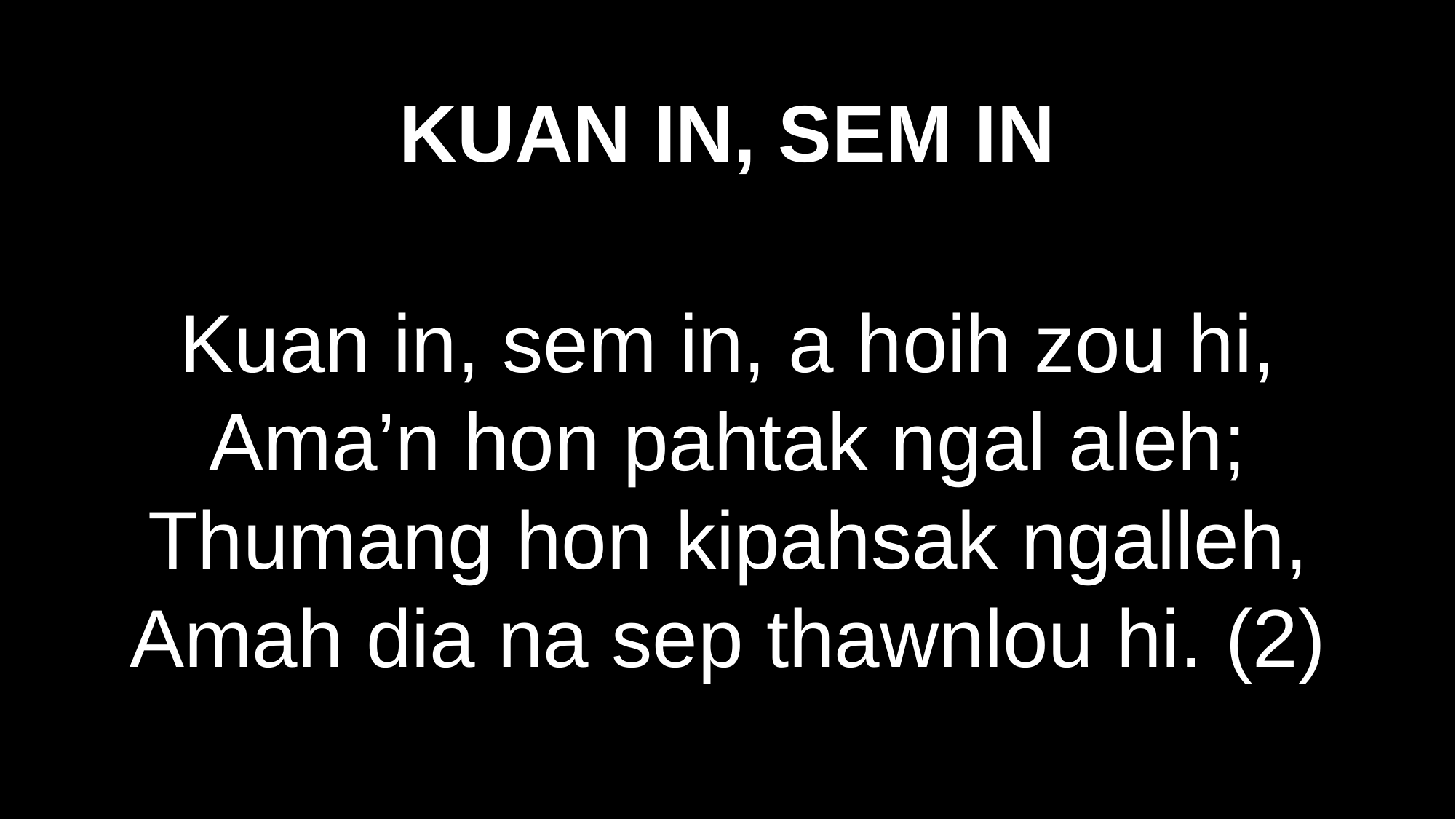

# KUAN IN, SEM IN
Kuan in, sem in, a hoih zou hi,
Ama’n hon pahtak ngal aleh;
Thumang hon kipahsak ngalleh,
Amah dia na sep thawnlou hi. (2)